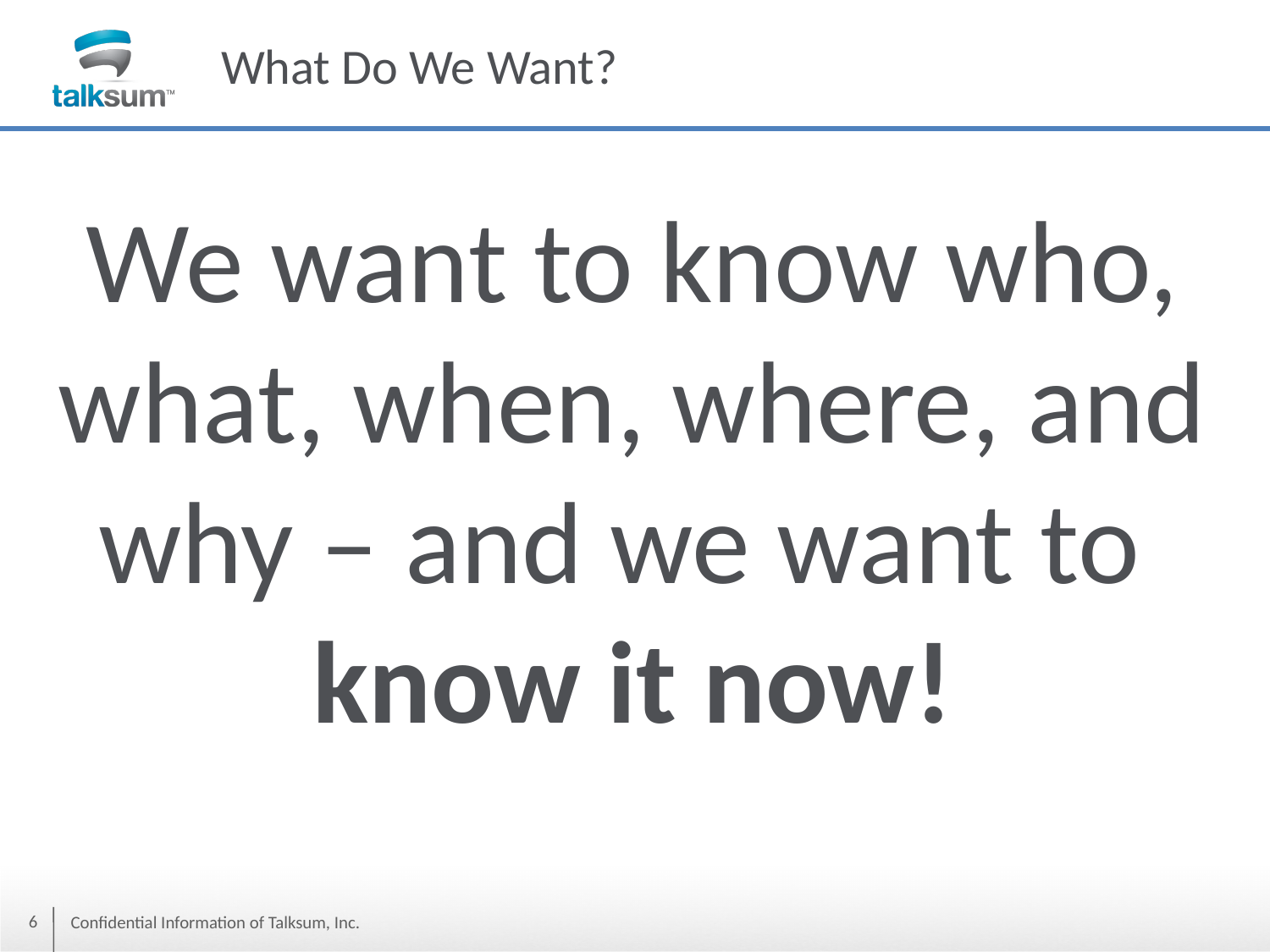

# What Do We Want?
We want to know who, what, when, where, and why – and we want to
know it now!